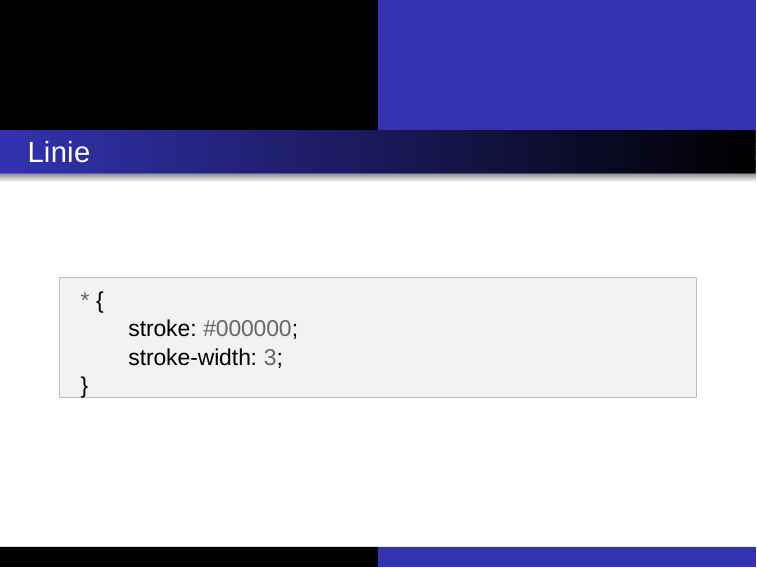

Linie

* {
stroke: #000000;
stroke-width: 3;
}